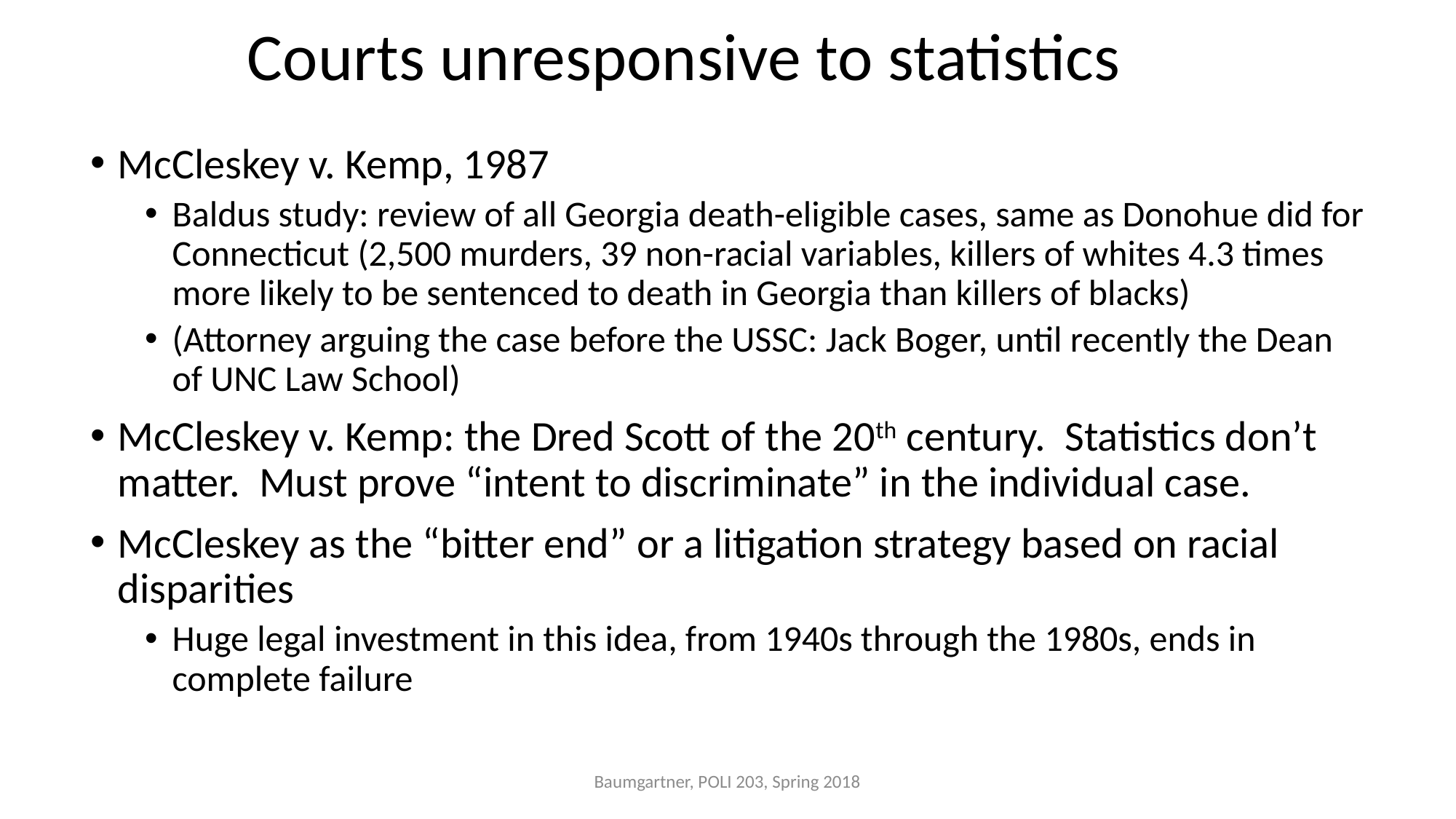

# Courts unresponsive to statistics
McCleskey v. Kemp, 1987
Baldus study: review of all Georgia death-eligible cases, same as Donohue did for Connecticut (2,500 murders, 39 non-racial variables, killers of whites 4.3 times more likely to be sentenced to death in Georgia than killers of blacks)
(Attorney arguing the case before the USSC: Jack Boger, until recently the Dean of UNC Law School)
McCleskey v. Kemp: the Dred Scott of the 20th century.  Statistics don’t matter.  Must prove “intent to discriminate” in the individual case.
McCleskey as the “bitter end” or a litigation strategy based on racial disparities
Huge legal investment in this idea, from 1940s through the 1980s, ends in complete failure
Baumgartner, POLI 203, Spring 2018